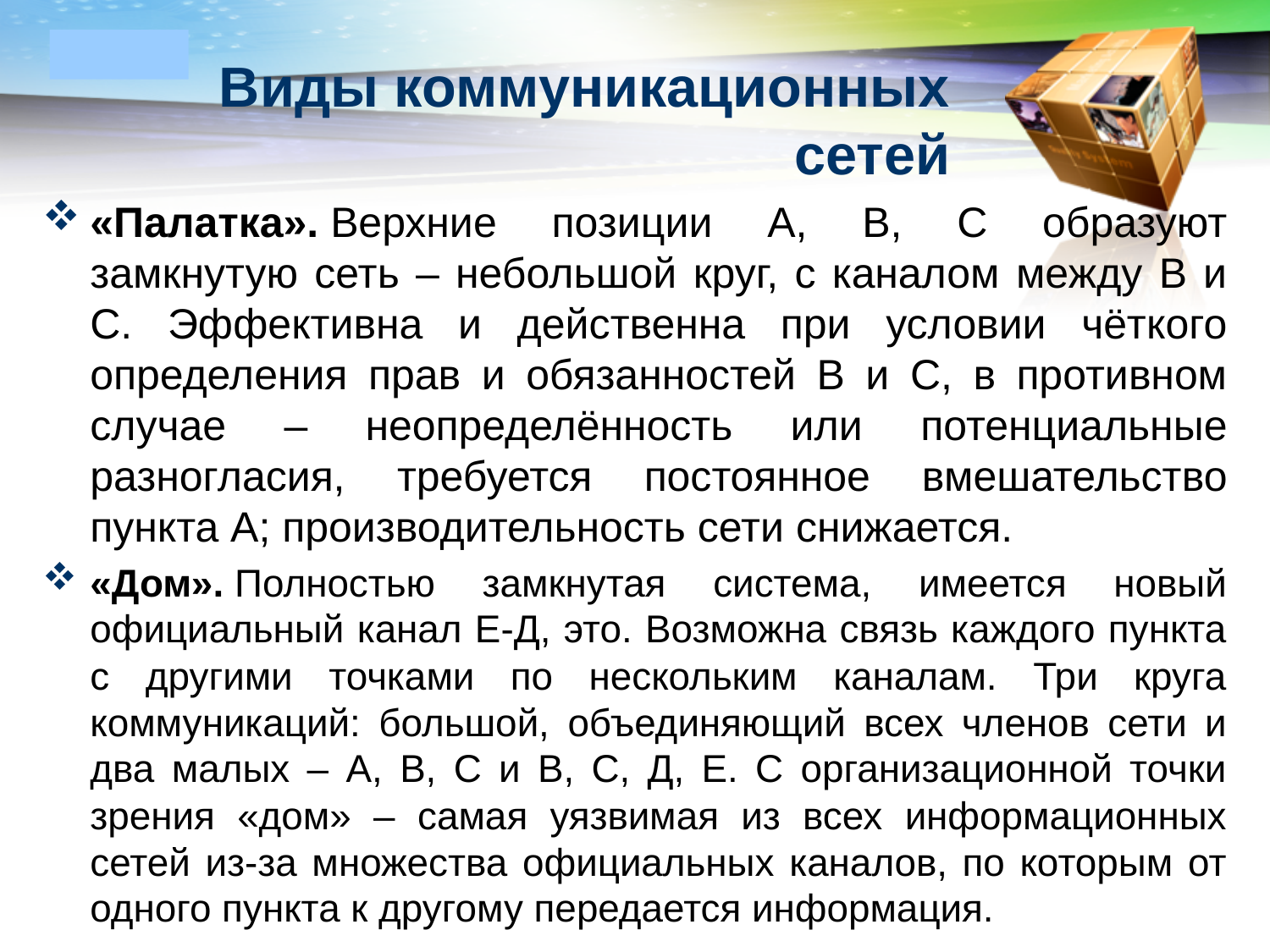

# Виды коммуникационных сетей
«Палатка». Верхние позиции А, В, С образуют замкнутую сеть – небольшой круг, с каналом между В и С. Эффективна и действенна при условии чёткого определения прав и обязанностей В и С, в противном случае – неопределённость или потенциальные разногласия, требуется постоянное вмешательство пункта А; производительность сети снижается.
«Дом». Полностью замкнутая система, имеется новый официальный канал Е-Д, это. Возможна связь каждого пункта с другими точками по нескольким каналам. Три круга коммуникаций: большой, объединяющий всех членов сети и два малых – А, В, С и В, С, Д, Е. С организационной точки зрения «дом» – самая уязвимая из всех информационных сетей из-за множества официальных каналов, по которым от одного пункта к другому передается информация.